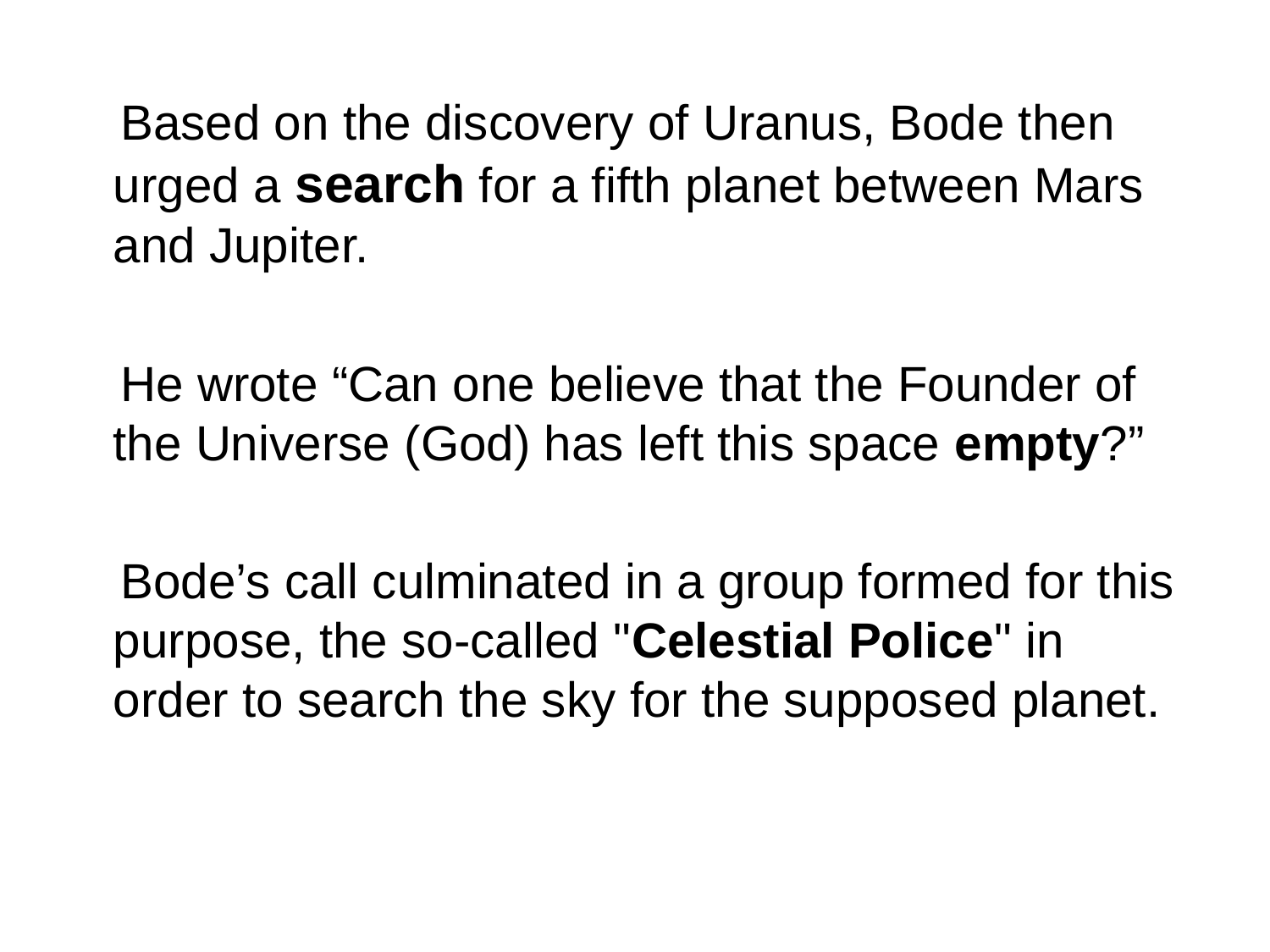

Based on the discovery of Uranus, Bode then urged a search for a fifth planet between Mars and Jupiter.

    He wrote “Can one believe that the Founder of the Universe (God) has left this space empty?”

    Bode’s call culminated in a group formed for this purpose, the so-called "Celestial Police" in order to search the sky for the supposed planet.